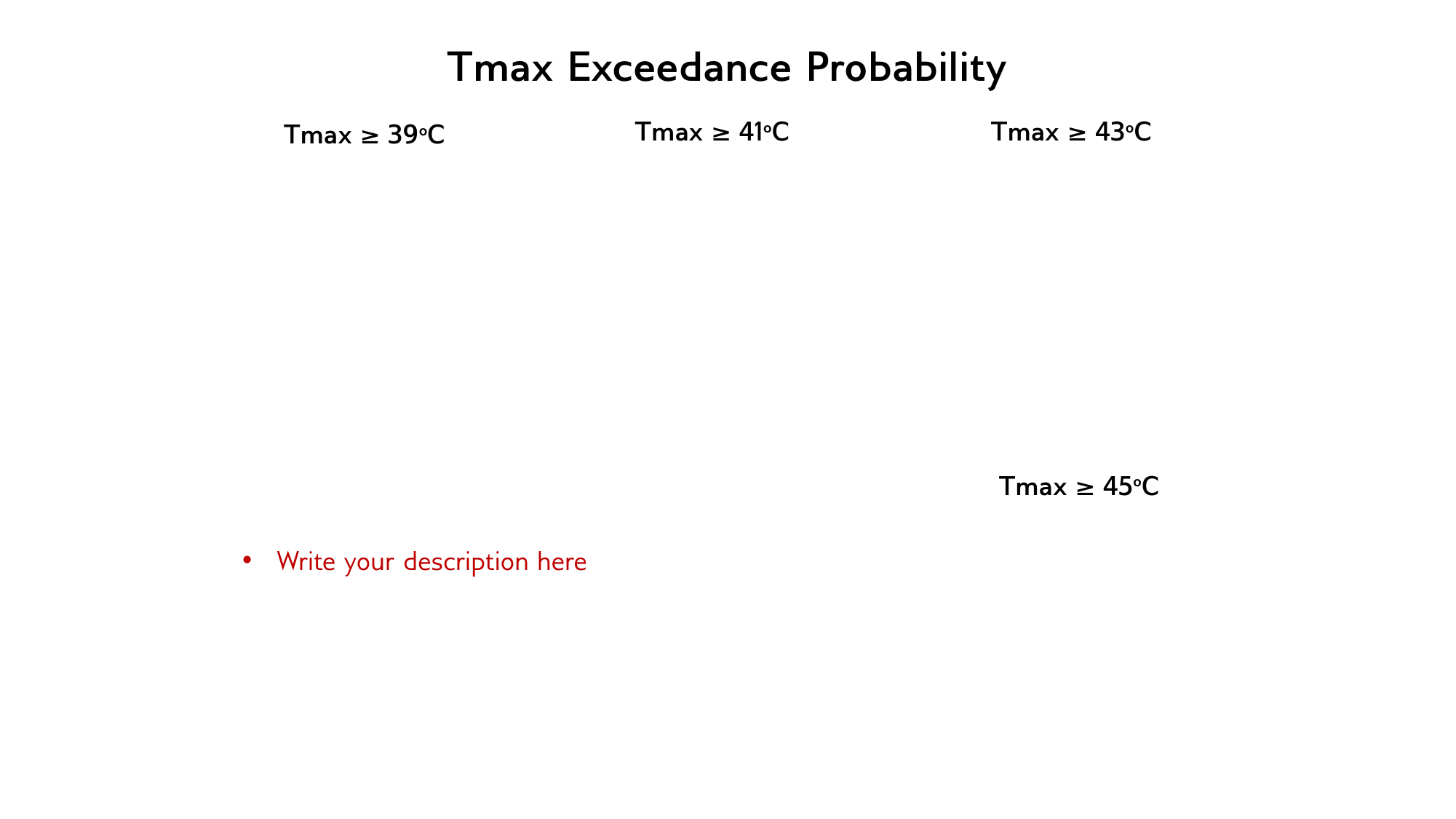

Tmax Exceedance Probability
Tmax ≥ 41oC
Tmax ≥ 43oC
Tmax ≥ 39oC
Tmax ≥ 45oC
Write your description here